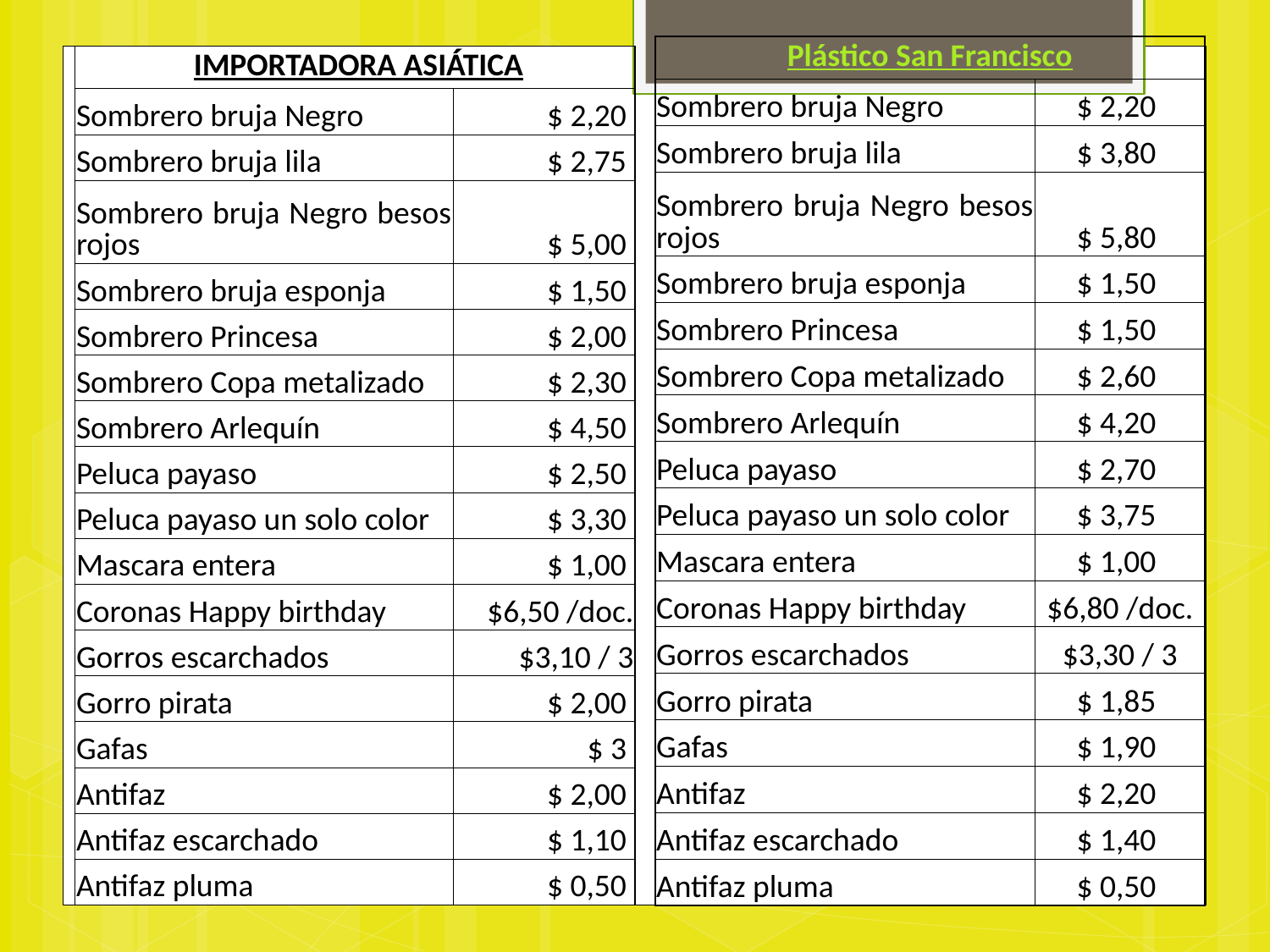

| Plástico San Francisco |  |
| --- | --- |
| Sombrero bruja Negro | $ 2,20 |
| Sombrero bruja lila | $ 3,80 |
| Sombrero bruja Negro besos rojos | $ 5,80 |
| Sombrero bruja esponja | $ 1,50 |
| Sombrero Princesa | $ 1,50 |
| Sombrero Copa metalizado | $ 2,60 |
| Sombrero Arlequín | $ 4,20 |
| Peluca payaso | $ 2,70 |
| Peluca payaso un solo color | $ 3,75 |
| Mascara entera | $ 1,00 |
| Coronas Happy birthday | $6,80 /doc. |
| Gorros escarchados | $3,30 / 3 |
| Gorro pirata | $ 1,85 |
| Gafas | $ 1,90 |
| Antifaz | $ 2,20 |
| Antifaz escarchado | $ 1,40 |
| Antifaz pluma | $ 0,50 |
| IMPORTADORA ASIÁTICA |  |
| --- | --- |
| Sombrero bruja Negro | $ 2,20 |
| Sombrero bruja lila | $ 2,75 |
| Sombrero bruja Negro besos rojos | $ 5,00 |
| Sombrero bruja esponja | $ 1,50 |
| Sombrero Princesa | $ 2,00 |
| Sombrero Copa metalizado | $ 2,30 |
| Sombrero Arlequín | $ 4,50 |
| Peluca payaso | $ 2,50 |
| Peluca payaso un solo color | $ 3,30 |
| Mascara entera | $ 1,00 |
| Coronas Happy birthday | $6,50 /doc. |
| Gorros escarchados | $3,10 / 3 |
| Gorro pirata | $ 2,00 |
| Gafas | $ 3 |
| Antifaz | $ 2,00 |
| Antifaz escarchado | $ 1,10 |
| Antifaz pluma | $ 0,50 |